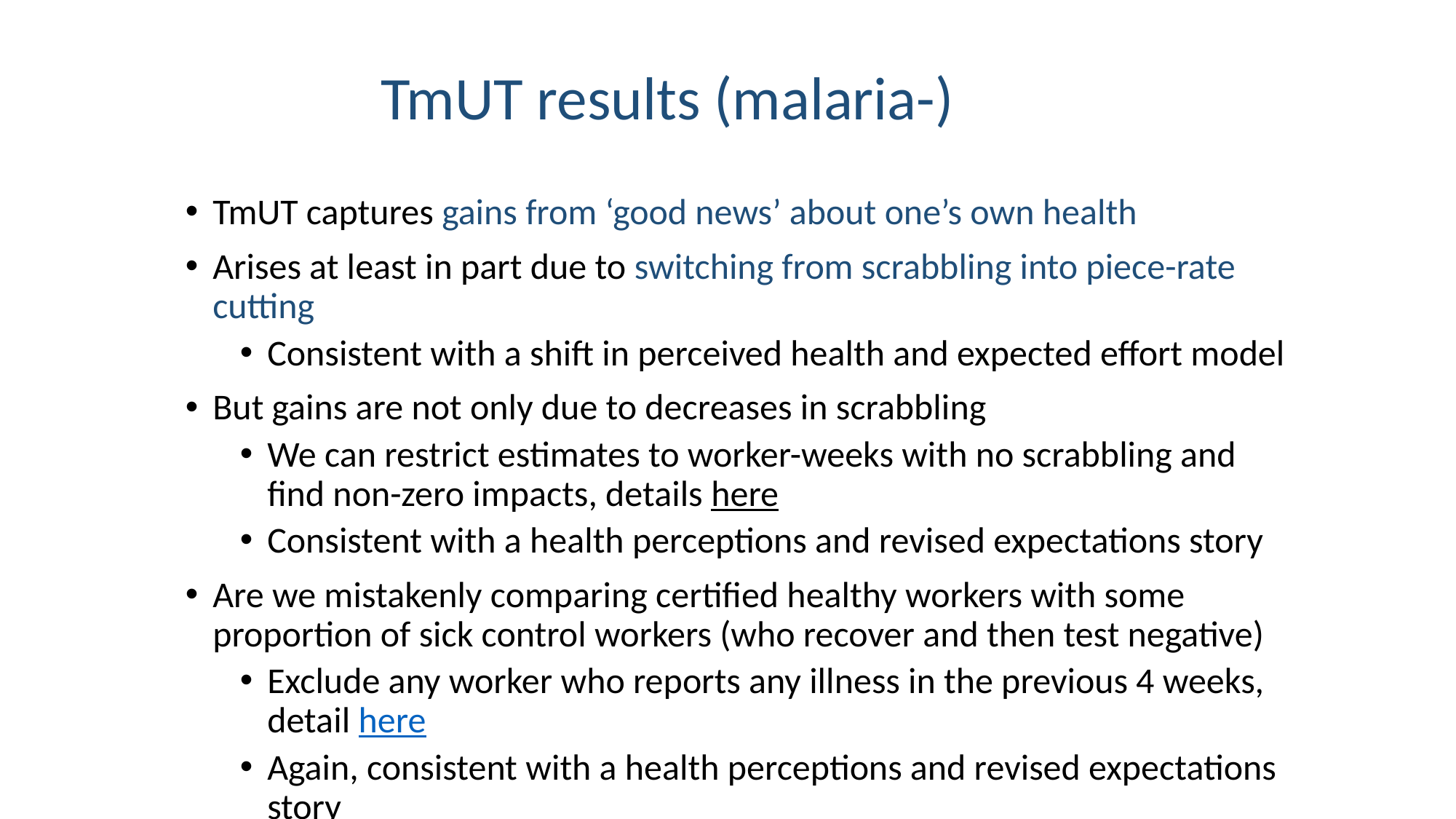

TmUT results (malaria-)

TmUT captures gains from ‘good news’ about one’s own health
Arises at least in part due to switching from scrabbling into piece-rate cutting
Consistent with a shift in perceived health and expected effort model
But gains are not only due to decreases in scrabbling
We can restrict estimates to worker-weeks with no scrabbling and find non-zero impacts, details here
Consistent with a health perceptions and revised expectations story
Are we mistakenly comparing certified healthy workers with some proportion of sick control workers (who recover and then test negative)
Exclude any worker who reports any illness in the previous 4 weeks, detail here
Again, consistent with a health perceptions and revised expectations story